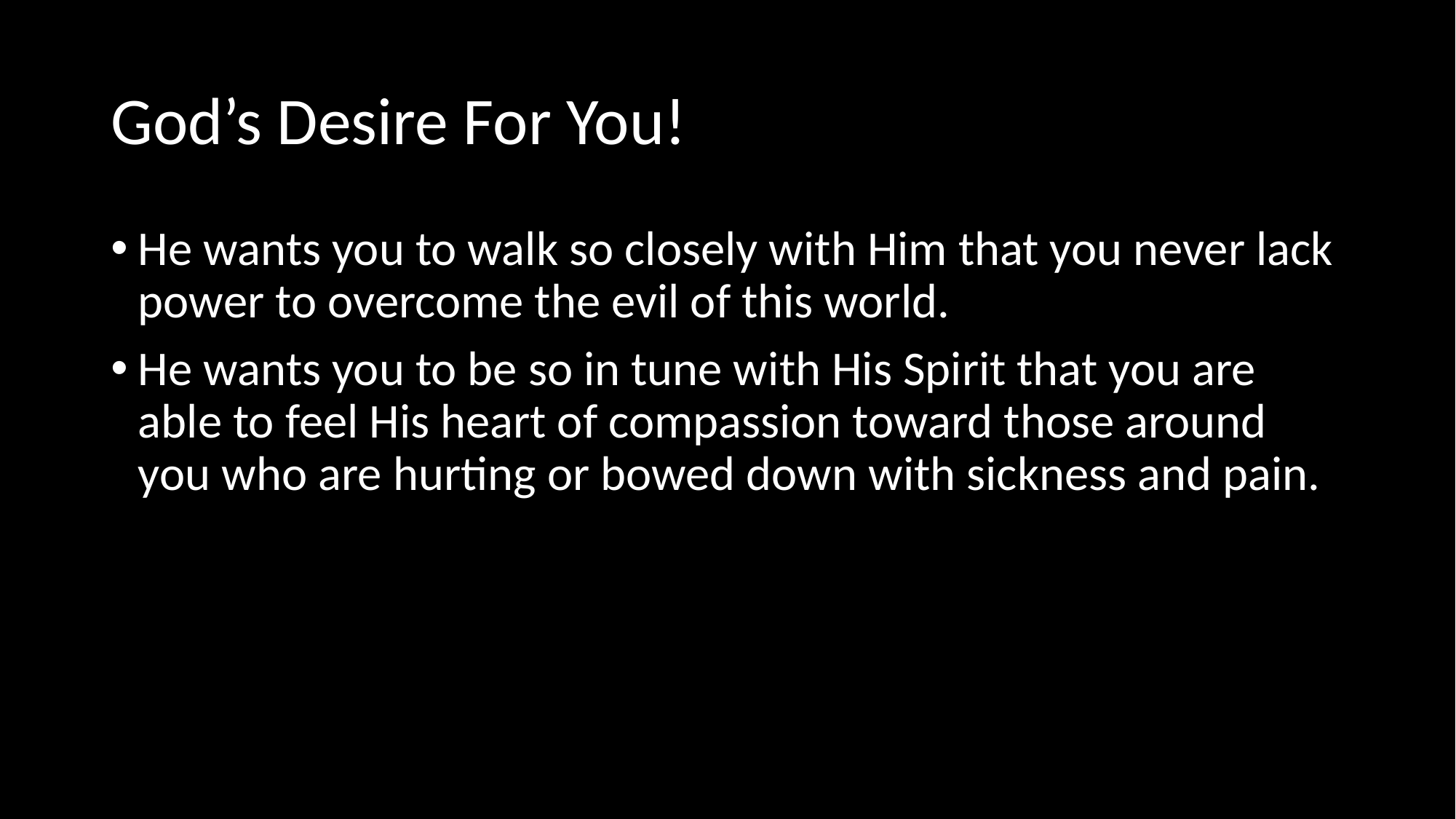

# God’s Desire For You!
He wants you to walk so closely with Him that you never lack power to overcome the evil of this world.
He wants you to be so in tune with His Spirit that you are able to feel His heart of compassion toward those around you who are hurting or bowed down with sickness and pain.